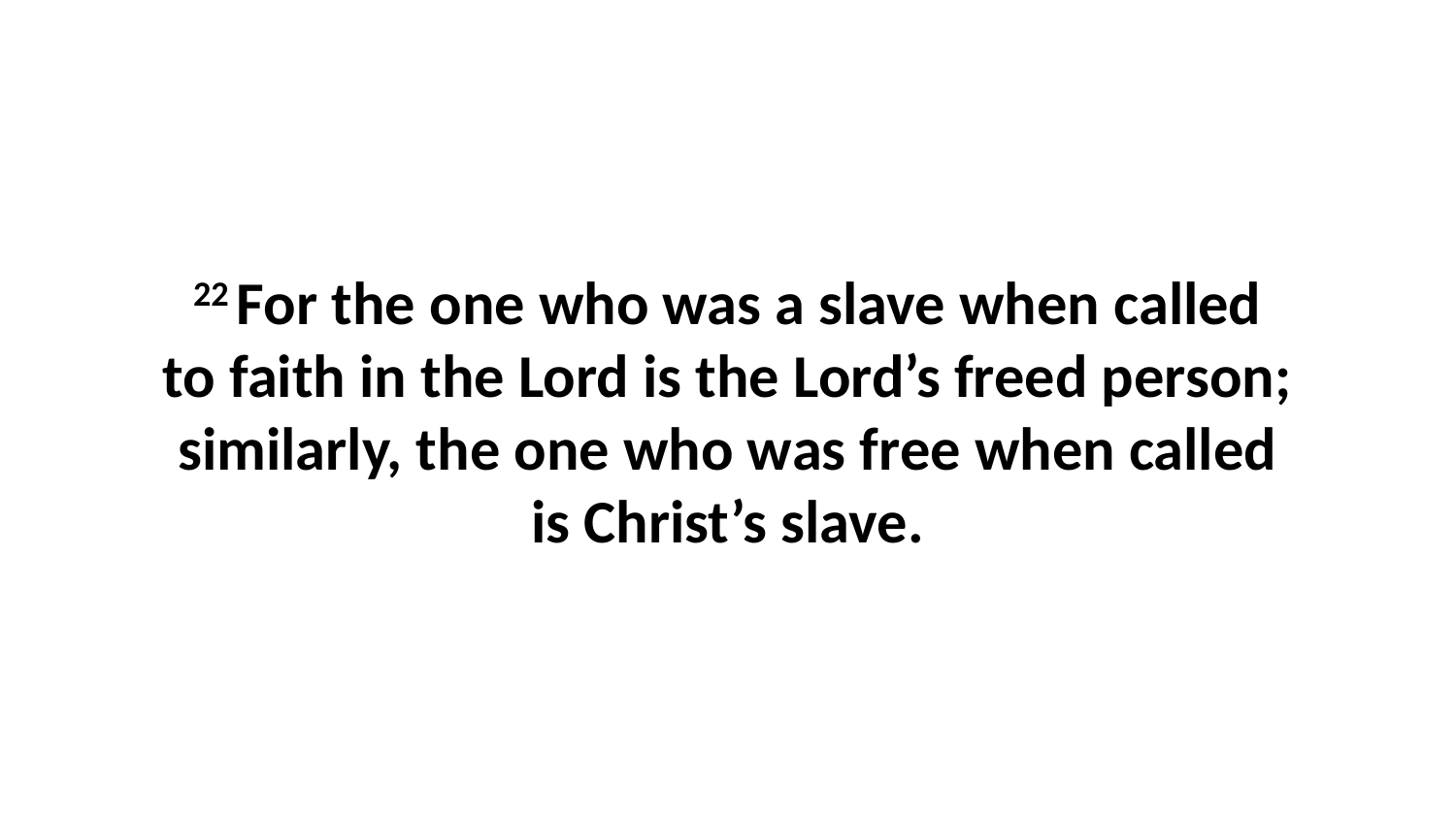

22 For the one who was a slave when called to faith in the Lord is the Lord’s freed person; similarly, the one who was free when called is Christ’s slave.